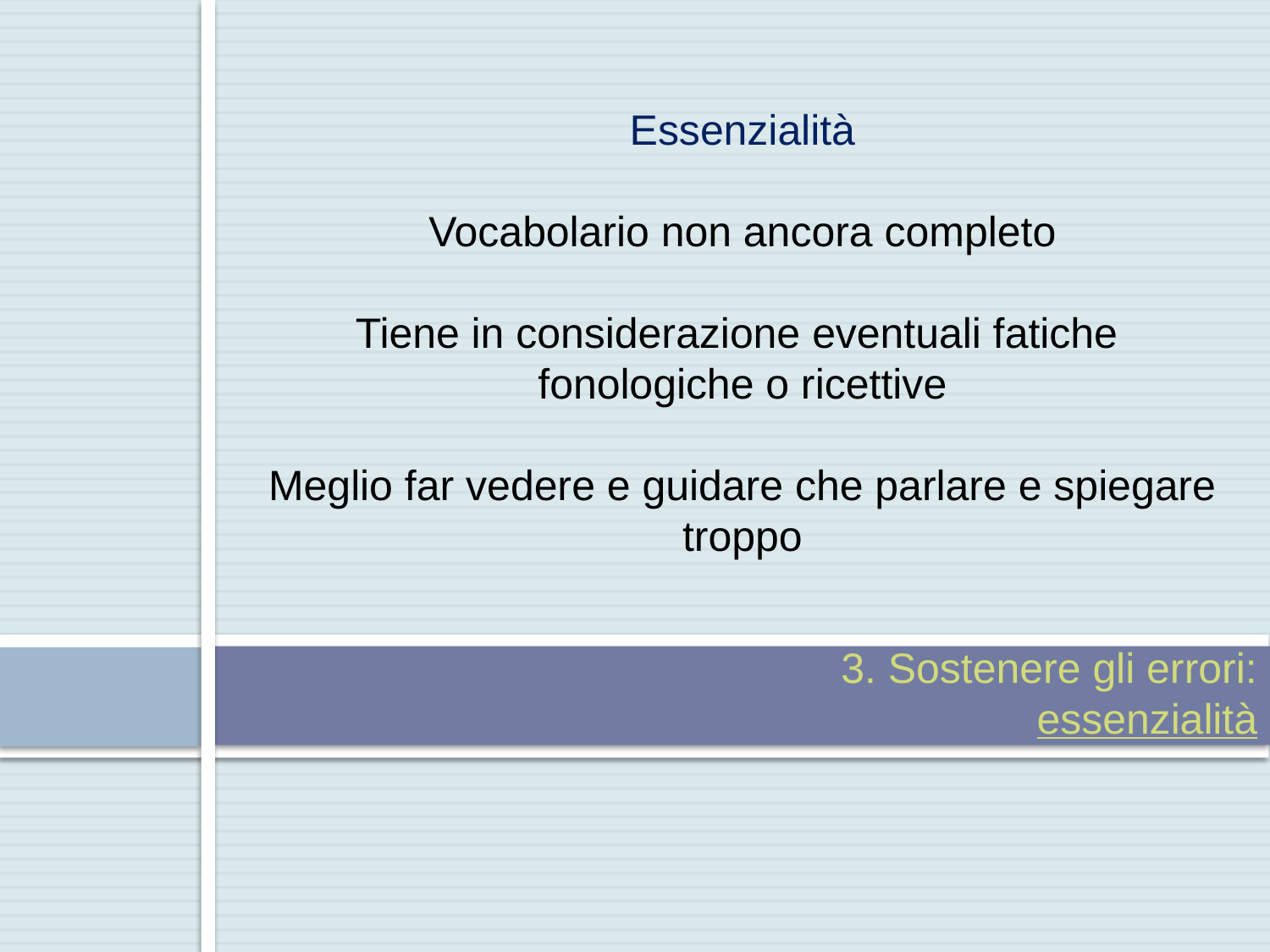

Essenzialità

Vocabolario non ancora completo

Tiene in considerazione eventuali fatiche
fonologiche o ricettive

Meglio far vedere e guidare che parlare e spiegare troppo

# 3. Sostenere gli errori: essenzialità